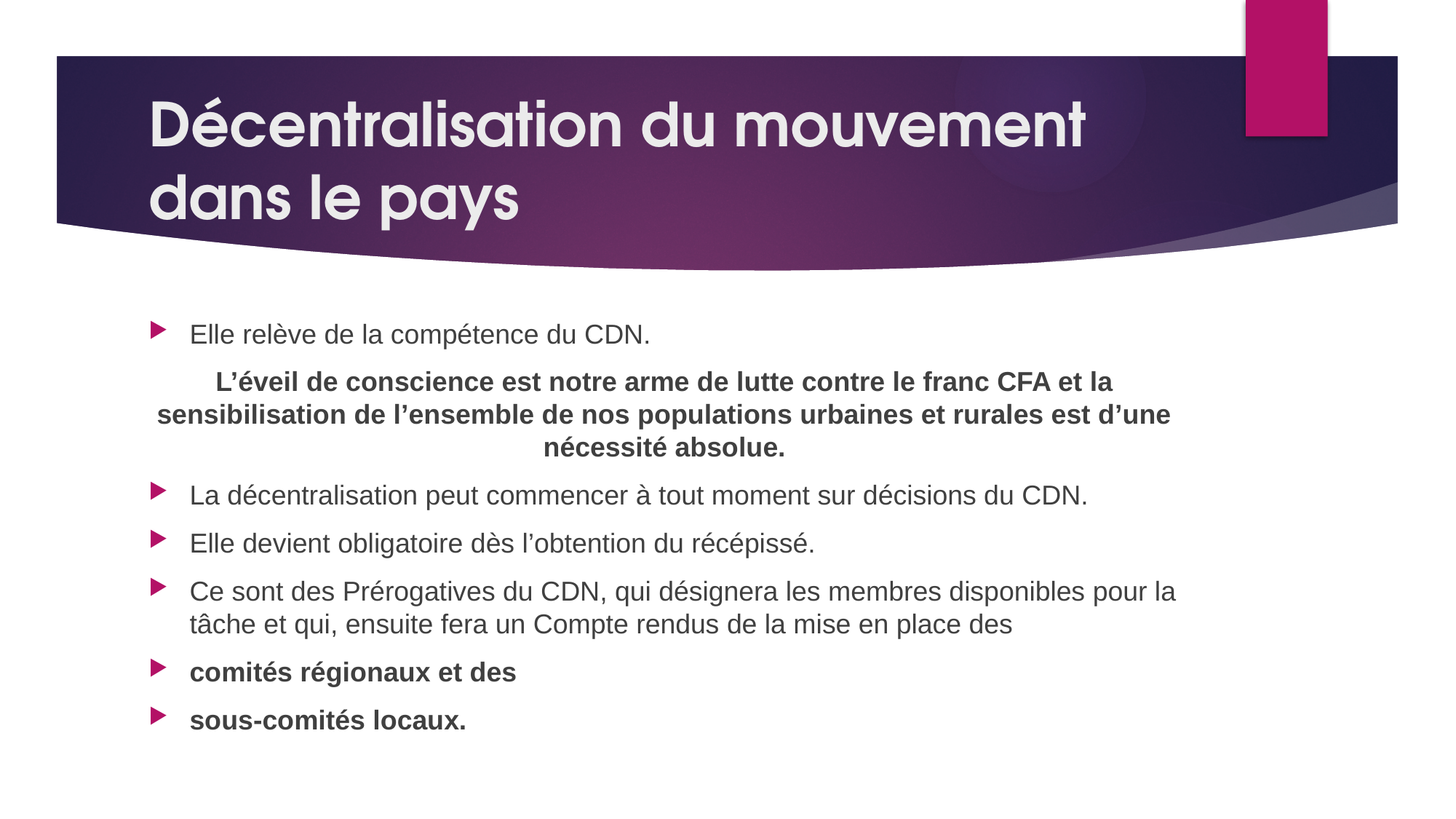

# Décentralisation du mouvement dans le pays
Elle relève de la compétence du CDN.
L’éveil de conscience est notre arme de lutte contre le franc CFA et la sensibilisation de l’ensemble de nos populations urbaines et rurales est d’une nécessité absolue.
La décentralisation peut commencer à tout moment sur décisions du CDN.
Elle devient obligatoire dès l’obtention du récépissé.
Ce sont des Prérogatives du CDN, qui désignera les membres disponibles pour la tâche et qui, ensuite fera un Compte rendus de la mise en place des
comités régionaux et des
sous-comités locaux.